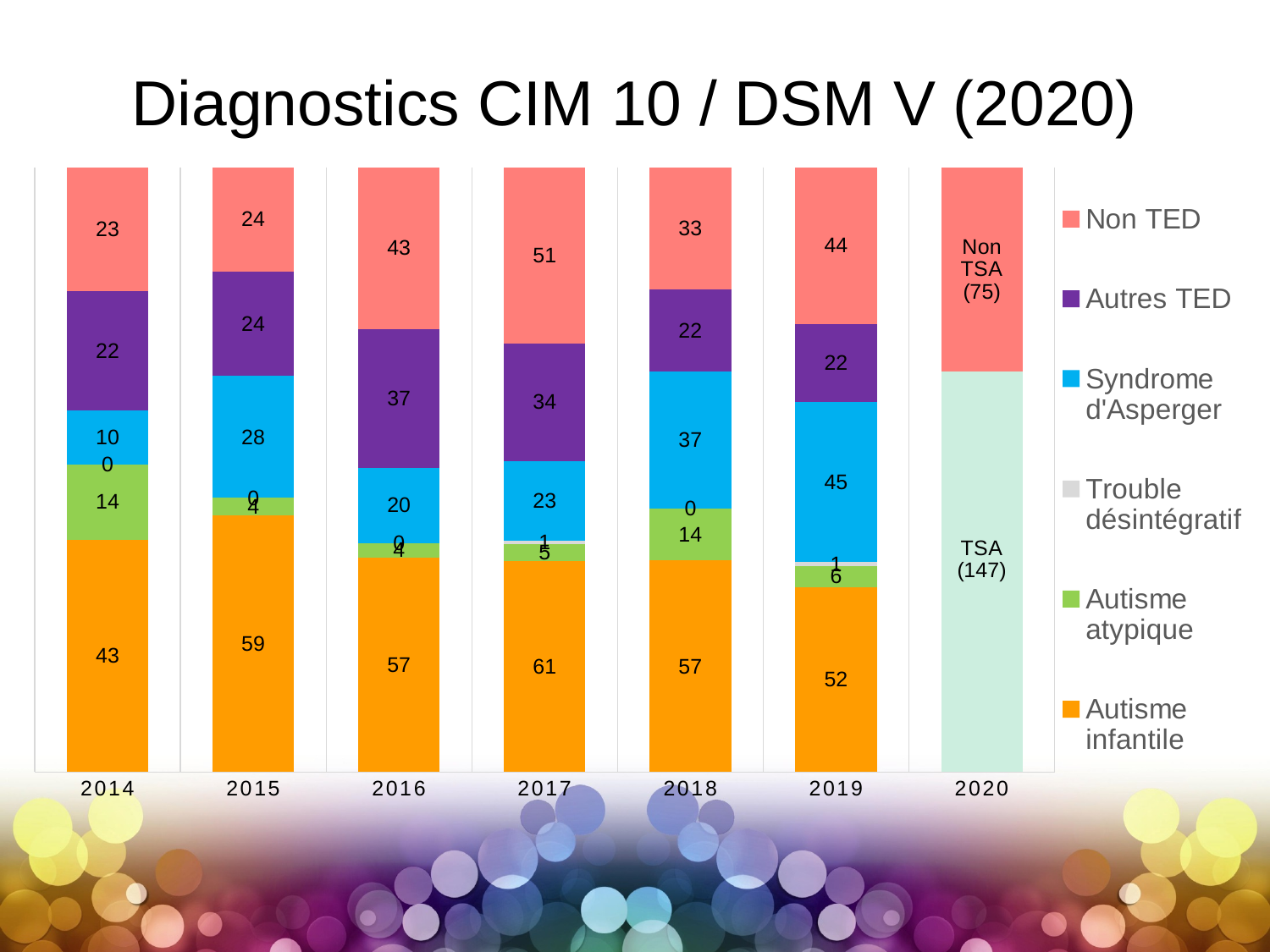

# Diagnostics CIM 10 / DSM V (2020)

### Chart

| Category | Autisme infantile | Autisme atypique | Trouble désintégratif | Syndrome d'Asperger | Autres TED | Non TED |
|---|---|---|---|---|---|---|
| 2014.0 | 43.0 | 14.0 | 0.0 | 10.0 | 22.0 | 23.0 |
| 2015.0 | 59.0 | 4.0 | 0.0 | 28.0 | 24.0 | 24.0 |
| 2016.0 | 57.0 | 4.0 | 0.0 | 20.0 | 37.0 | 43.0 |
| 2017.0 | 61.0 | 5.0 | 1.0 | 23.0 | 34.0 | 51.0 |
| 2018.0 | 57.0 | 14.0 | 0.0 | 37.0 | 22.0 | 33.0 |
| 2019.0 | 52.0 | 6.0 | 1.0 | 45.0 | 22.0 | 44.0 |
| 2020.0 | None | None | None | 147.0 | None | 75.0 |